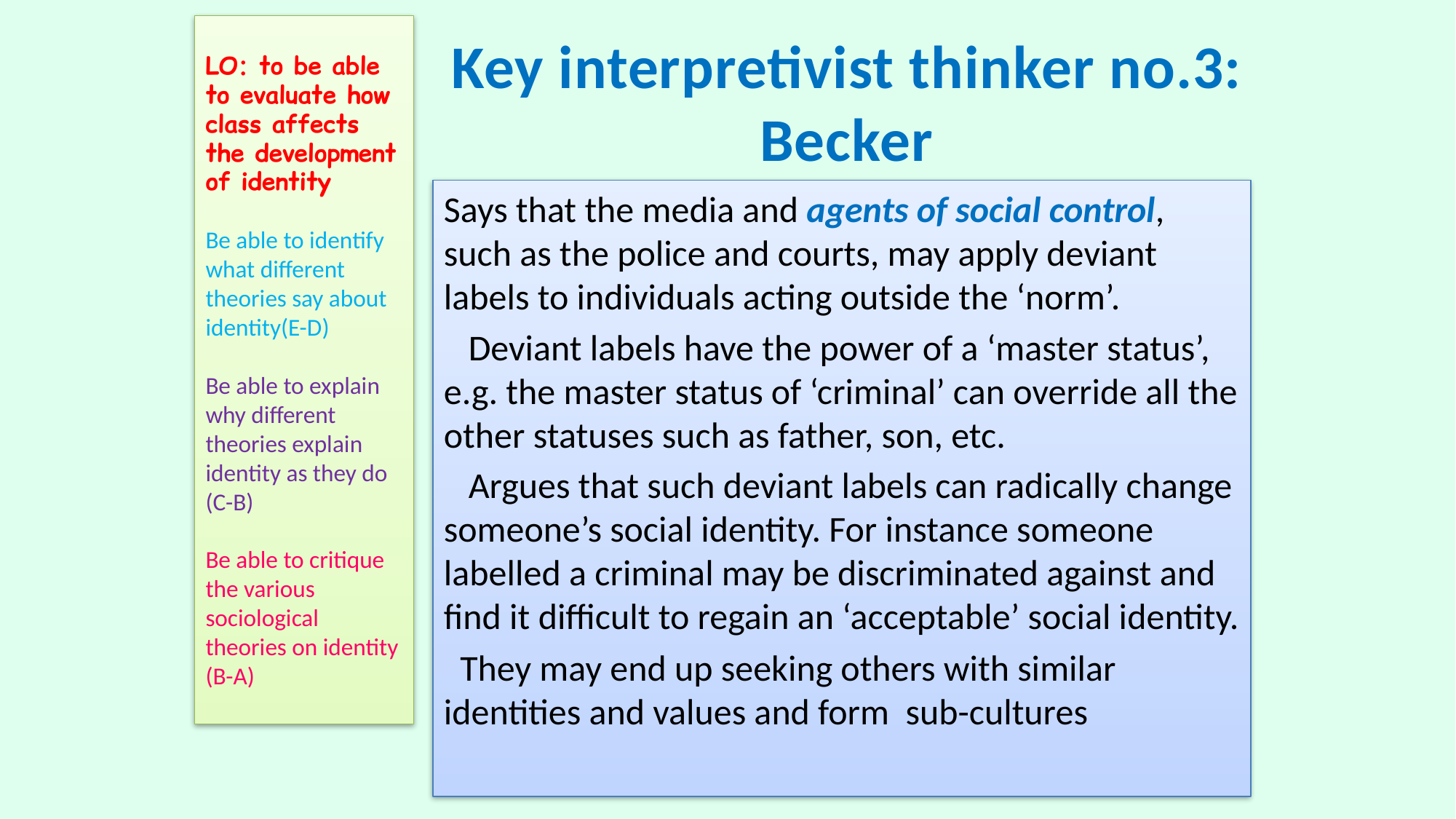

LO: to be able to evaluate how class affects the development of identity

Be able to identify what different theories say about identity(E-D)

Be able to explain why different theories explain identity as they do (C-B)

Be able to critique the various sociological theories on identity (B-A)

Key interpretivist thinker no.3:
Becker
#
Says that the media and agents of social control, such as the police and courts, may apply deviant labels to individuals acting outside the ‘norm’.
   Deviant labels have the power of a ‘master status’, e.g. the master status of ‘criminal’ can override all the other statuses such as father, son, etc.
   Argues that such deviant labels can radically change someone’s social identity. For instance someone labelled a criminal may be discriminated against and find it difficult to regain an ‘acceptable’ social identity.
  They may end up seeking others with similar identities and values and form  sub-cultures